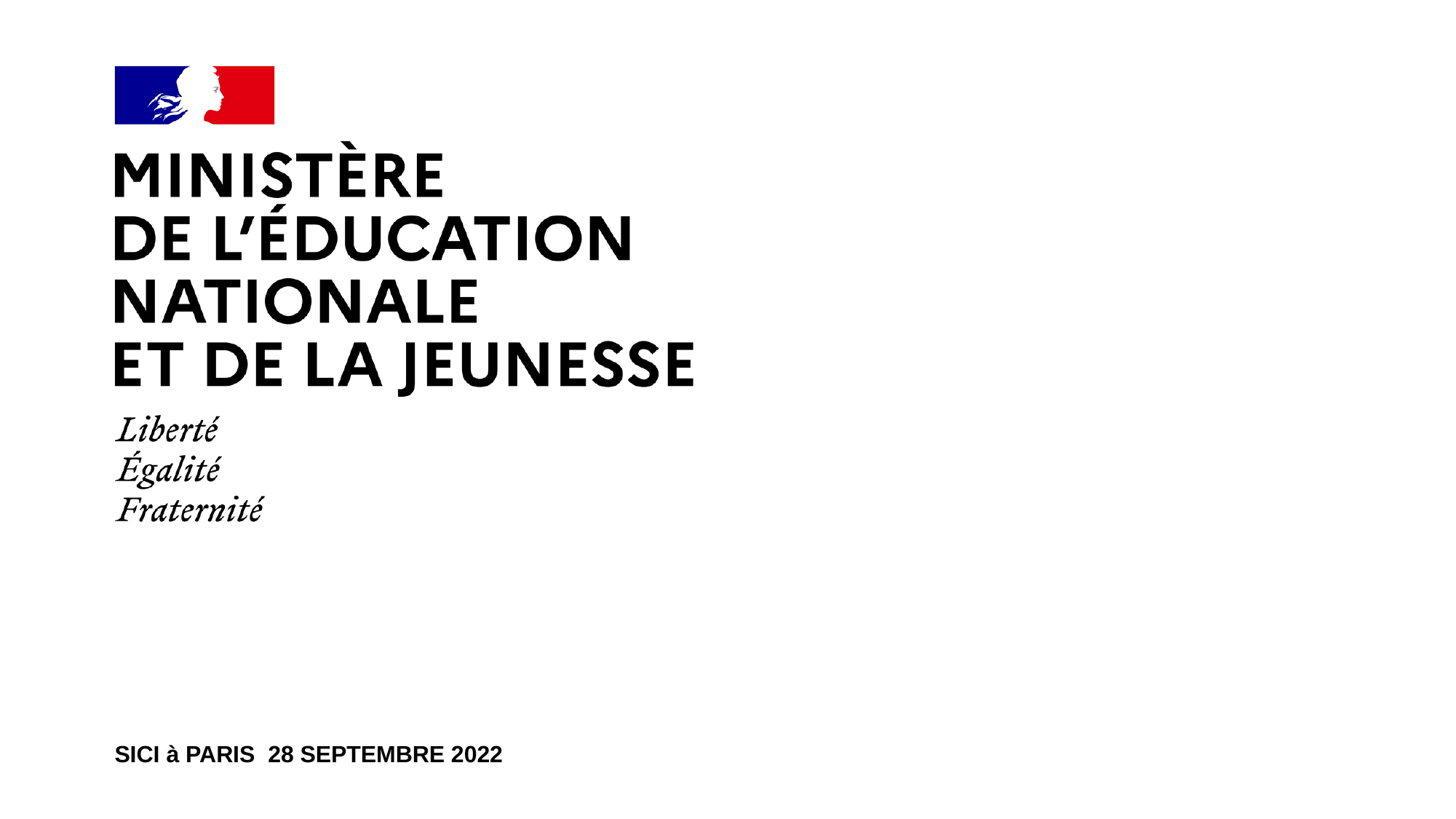

#
SICI à PARIS  28 SEPTEMBRE 2022
28/09/2022
1